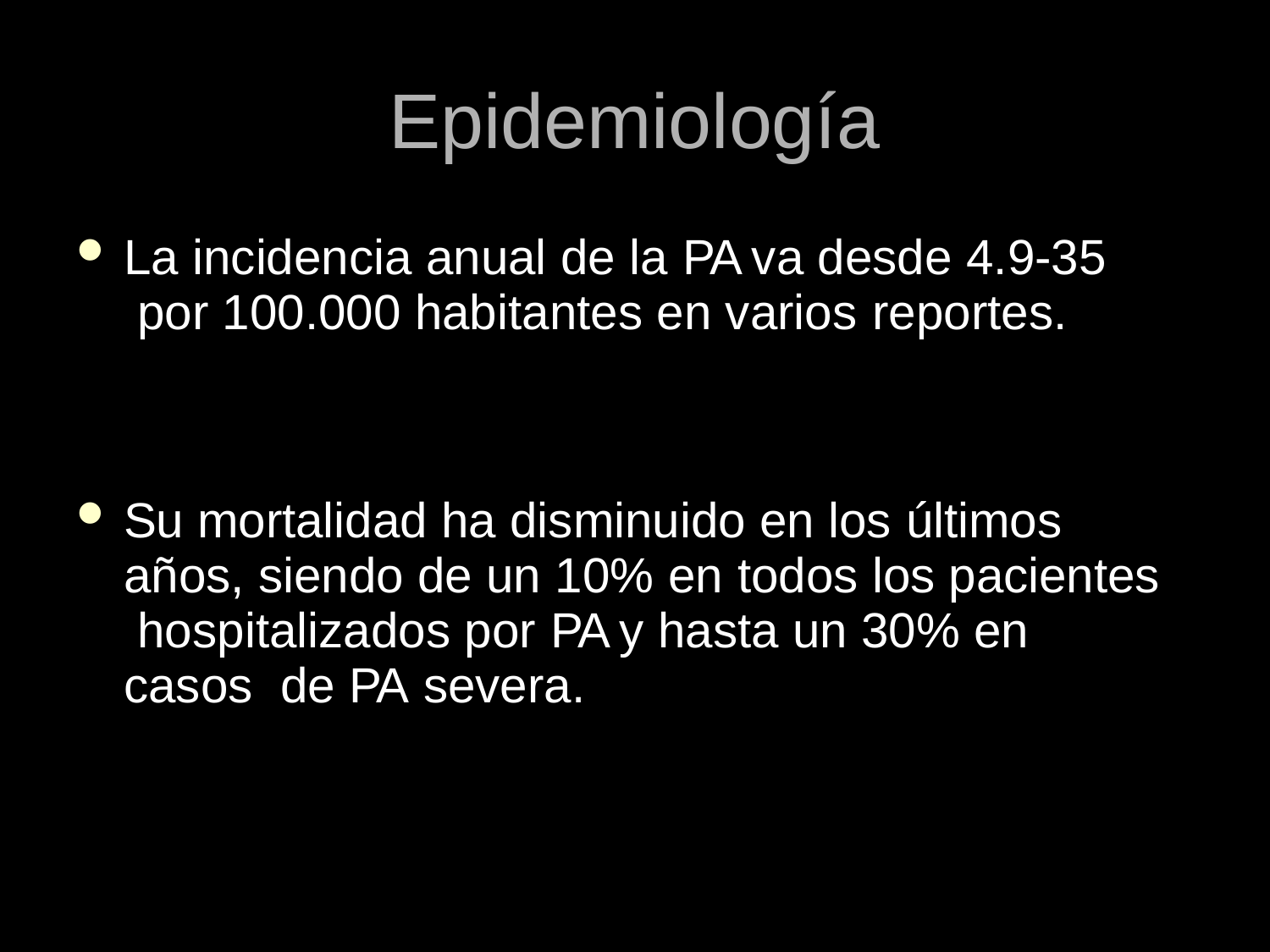

# Epidemiología
La incidencia anual de la PA va desde 4.9-35  por 100.000 habitantes en varios reportes.

Su mortalidad ha disminuido en los últimos  años, siendo de un 10% en todos los pacientes  hospitalizados por PA y hasta un 30% en casos  de PA severa.